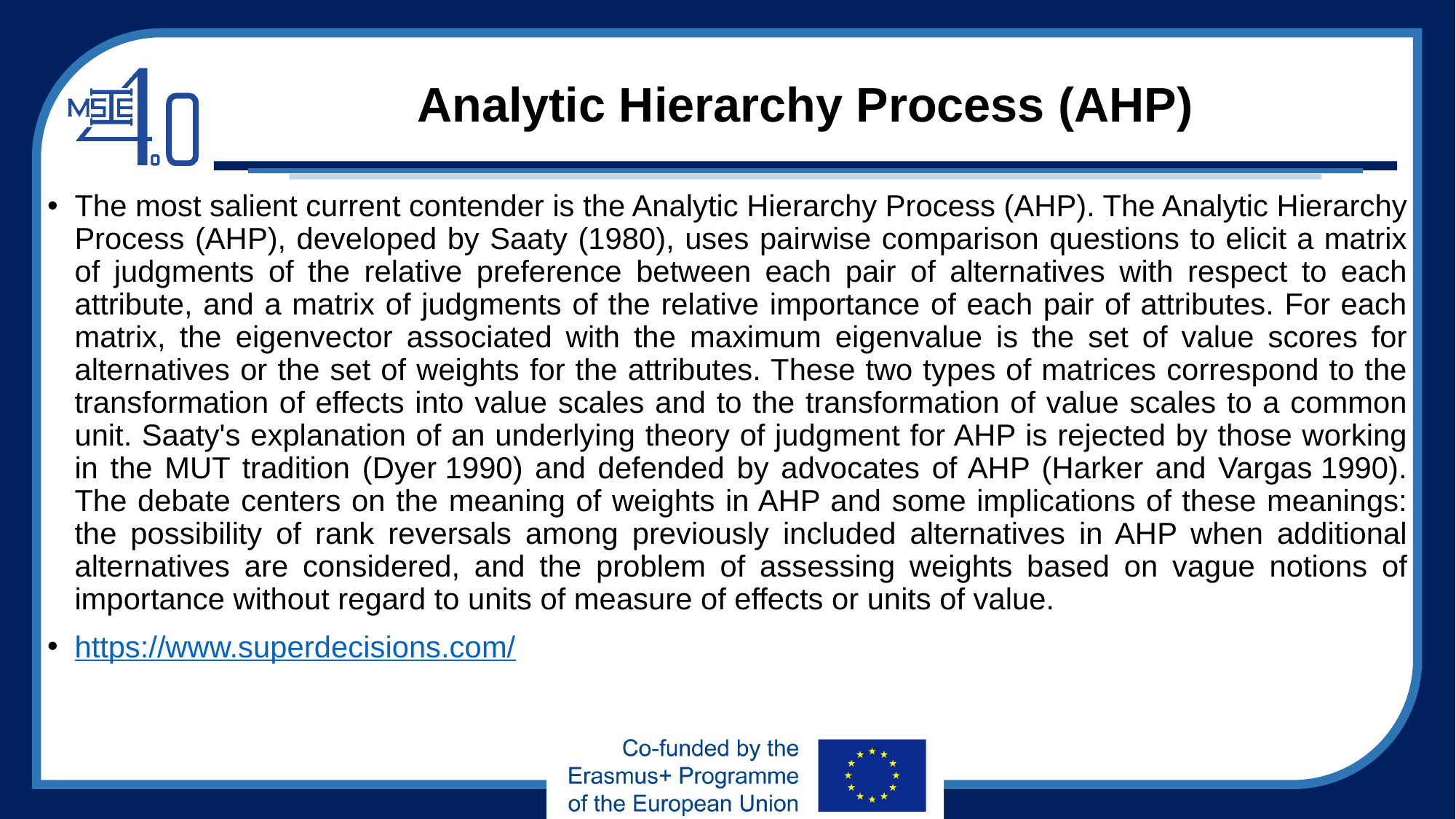

# Analytic Hierarchy Process (AHP)
The most salient current contender is the Analytic Hierarchy Process (AHP). The Analytic Hierarchy Process (AHP), developed by Saaty (1980), uses pairwise comparison questions to elicit a matrix of judgments of the relative preference between each pair of alternatives with respect to each attribute, and a matrix of judgments of the relative importance of each pair of attributes. For each matrix, the eigenvector associated with the maximum eigenvalue is the set of value scores for alternatives or the set of weights for the attributes. These two types of matrices correspond to the transformation of effects into value scales and to the transformation of value scales to a common unit. Saaty's explanation of an underlying theory of judgment for AHP is rejected by those working in the MUT tradition (Dyer 1990) and defended by advocates of AHP (Harker and Vargas 1990). The debate centers on the meaning of weights in AHP and some implications of these meanings: the possibility of rank reversals among previously included alternatives in AHP when additional alternatives are considered, and the problem of assessing weights based on vague notions of importance without regard to units of measure of effects or units of value.
https://www.superdecisions.com/